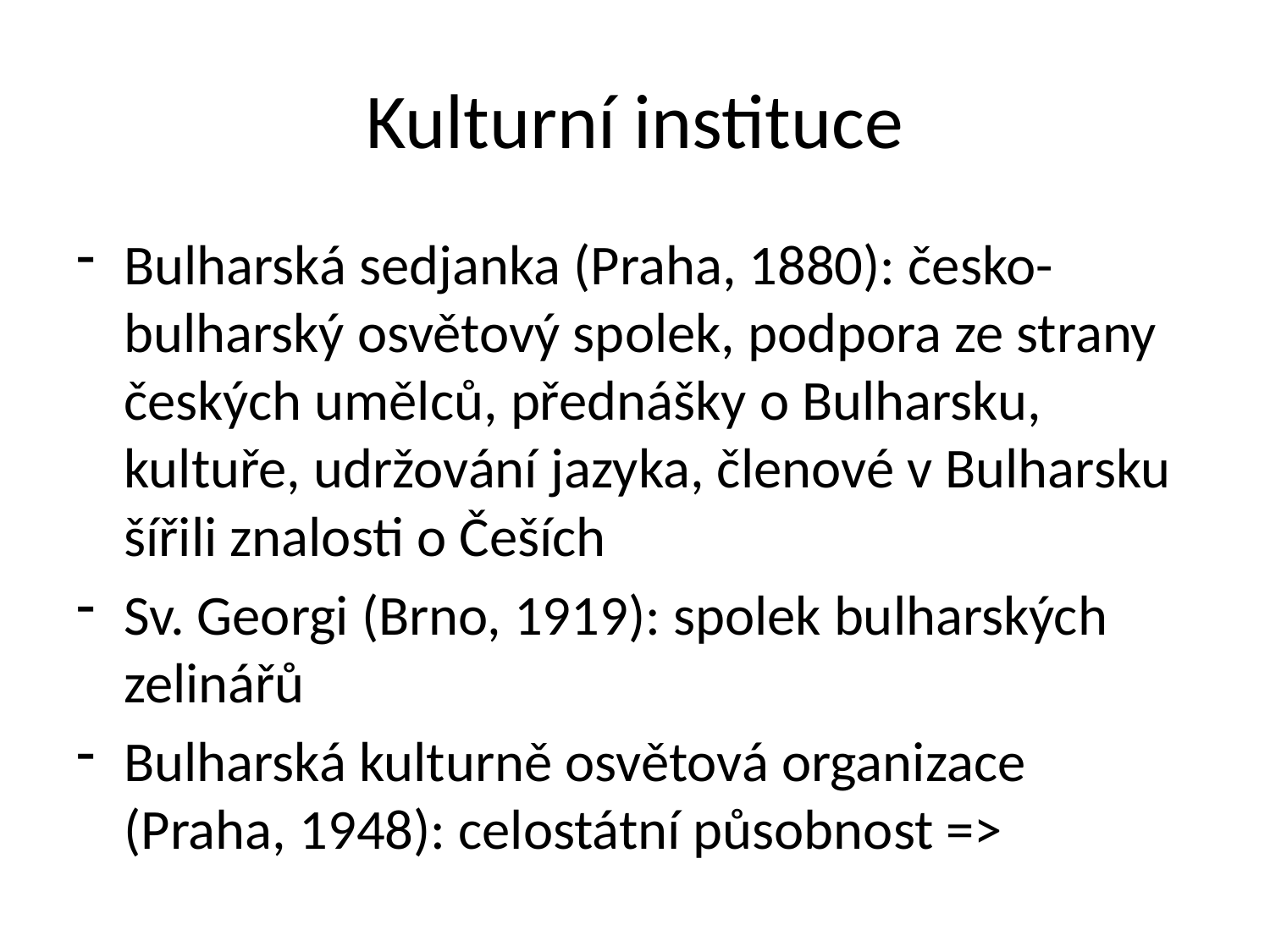

# Kulturní instituce
Bulharská sedjanka (Praha, 1880): česko-bulharský osvětový spolek, podpora ze strany českých umělců, přednášky o Bulharsku, kultuře, udržování jazyka, členové v Bulharsku šířili znalosti o Češích
Sv. Georgi (Brno, 1919): spolek bulharských zelinářů
Bulharská kulturně osvětová organizace (Praha, 1948): celostátní působnost =>